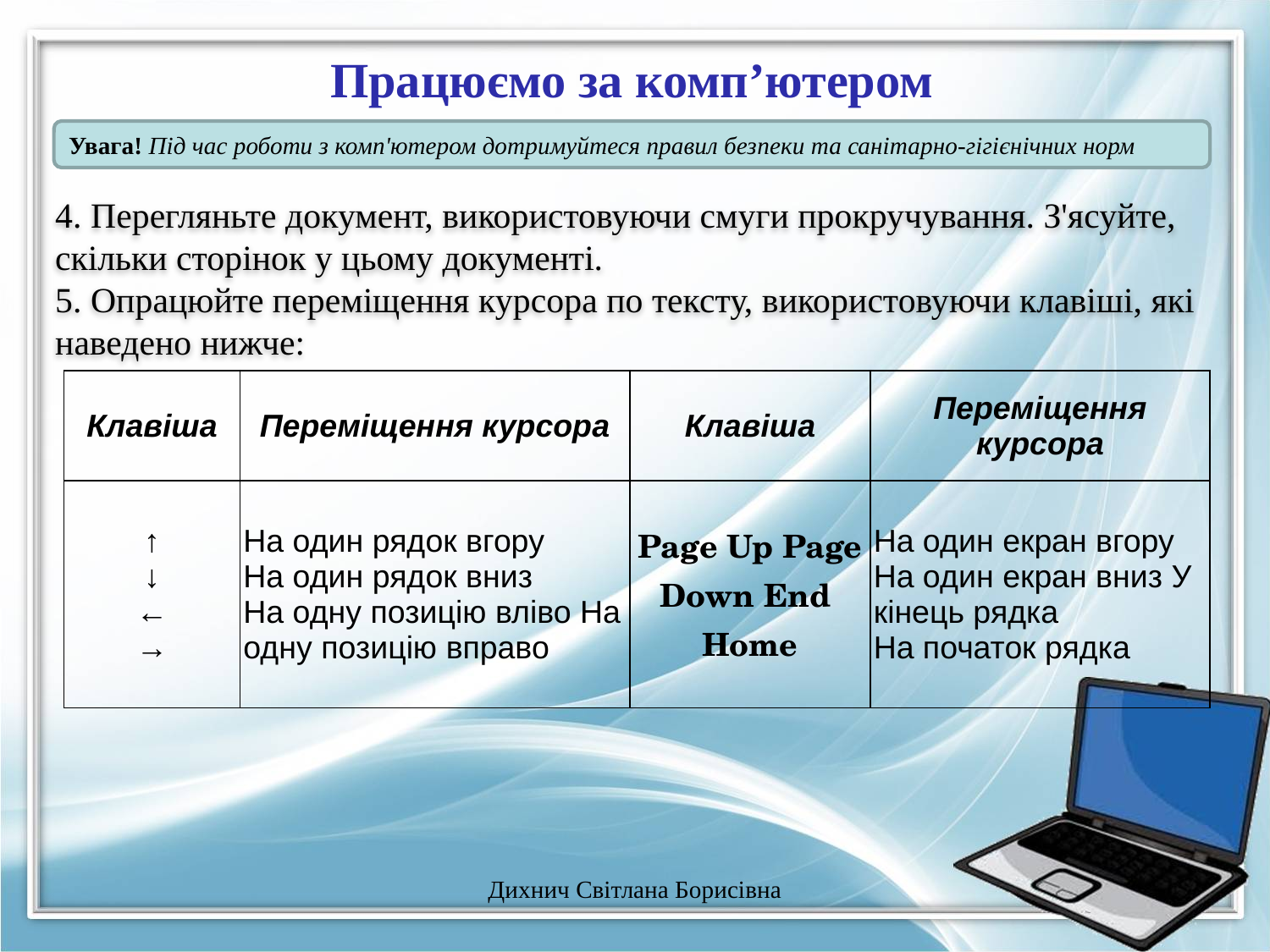

Працюємо за комп’ютером
Увага! Під час роботи з комп'ютером дотримуйтеся правил без­пеки та санітарно-гігієнічних норм
4. Перегляньте документ, використовуючи смуги прокручування. З'ясуйте, скільки сторінок у цьому документі.
5. Опрацюйте переміщення курсора по тексту, використовуючи клавіші, які наведено нижче:
| Клавіша | Переміщення курсора | Клавіша | Переміщення курсора |
| --- | --- | --- | --- |
| ↑ ↓ ← → | На один рядок вгору На один рядок вниз На одну позицію вліво На одну позицію вправо | Page Up Page Down End Home | На один екран вгору На один екран вниз У кінець рядка На початок рядка |
Дихнич Світлана Борисівна